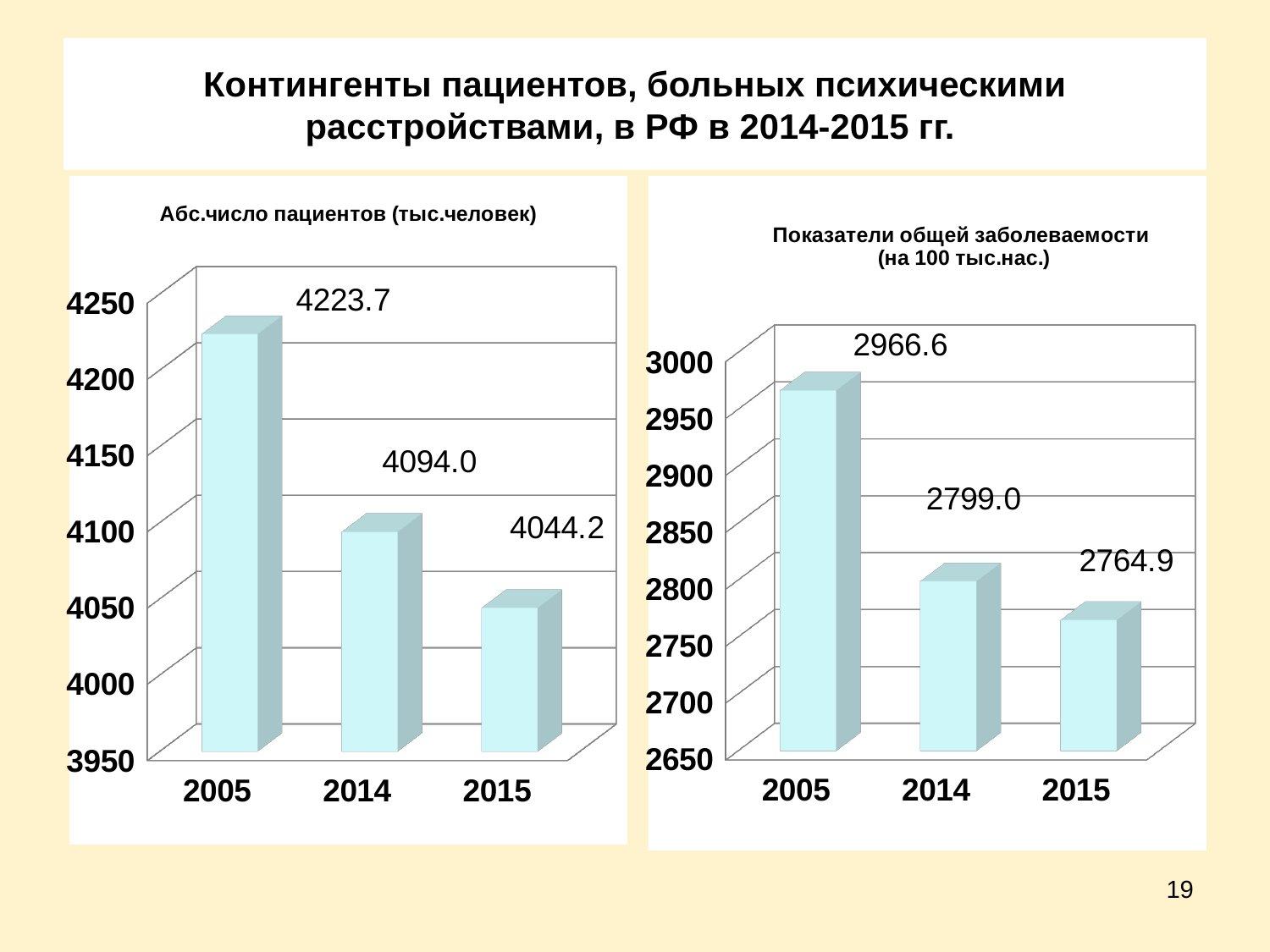

# Контингенты пациентов, больных психическими расстройствами, в РФ в 2014-2015 гг.

[unsupported chart]

[unsupported chart]

19